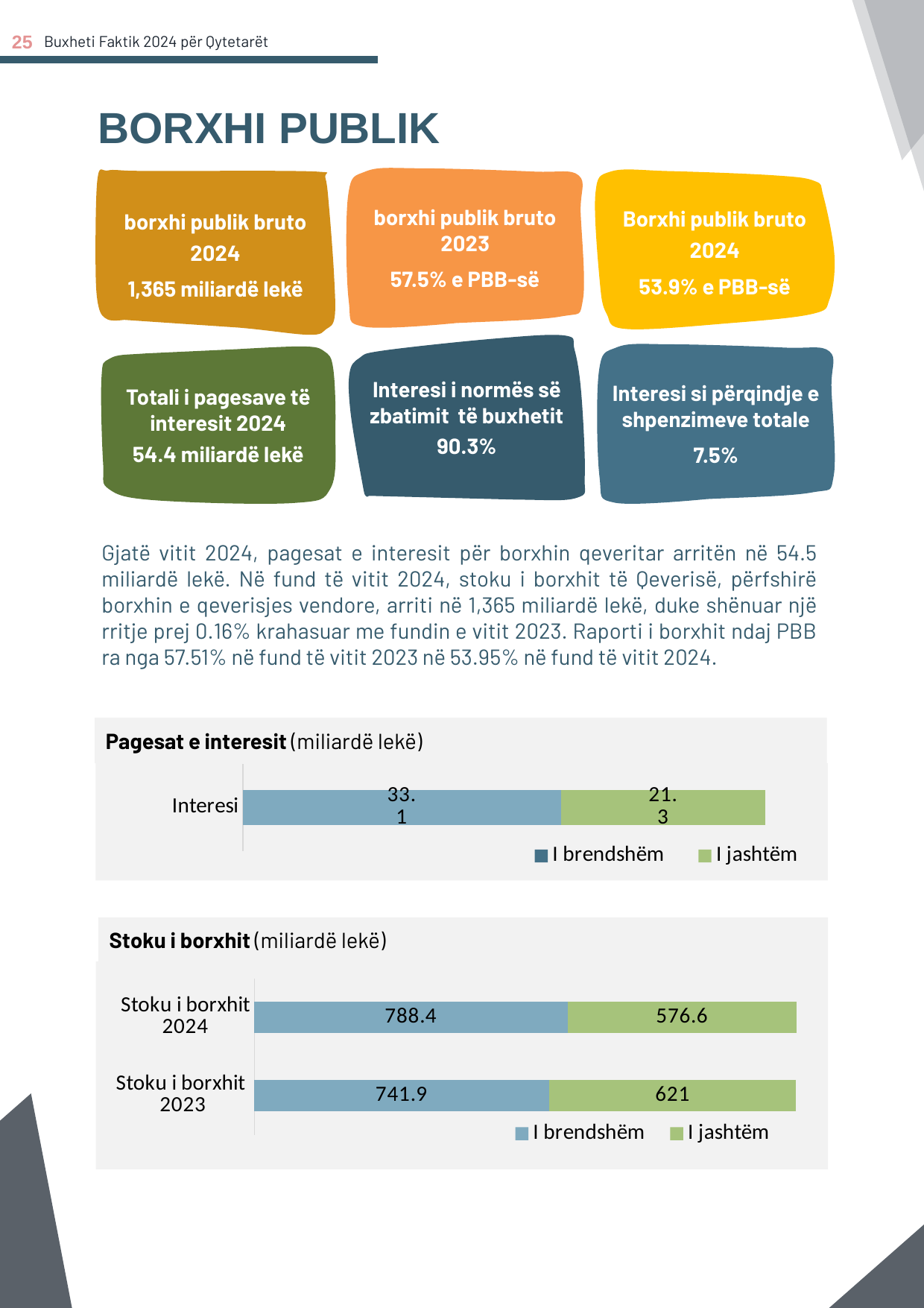

25
Buxheti Faktik 2024 për Qytetarët
BORXHI PUBLIK
borxhi publik bruto 2023
57.5% e PBB-së
borxhi publik bruto 2024
1,365 miliardë lekë
Borxhi publik bruto 2024
53.9% e PBB-së
Interesi i normës së zbatimit  të buxhetit
90.3%
Interesi si përqindje e shpenzimeve totale
7.5%
Totali i pagesave të interesit 2024
54.4 miliardë lekë
Gjatë vitit 2024, pagesat e interesit për borxhin qeveritar arritën në 54.5 miliardë lekë. Në fund të vitit 2024, stoku i borxhit të Qeverisë, përfshirë borxhin e qeverisjes vendore, arriti në 1,365 miliardë lekë, duke shënuar një rritje prej 0.16% krahasuar me fundin e vitit 2023. Raporti i borxhit ndaj PBB ra nga 57.51% në fund të vitit 2023 në 53.95% në fund të vitit 2024.
Pagesat e interesit (miliardë lekë)

### Chart

| Category | I brendshëm | I jashtëm |
|---|---|---|
| Interesi | 33.1 | 21.3 |
Stoku i borxhit (miliardë lekë)

### Chart

| Category | I brendshëm | I jashtëm |
|---|---|---|
| Stoku i borxhit  2023 | 741.9 | 621.0 |
| Stoku i borxhit 2024 | 788.4 | 576.6 |